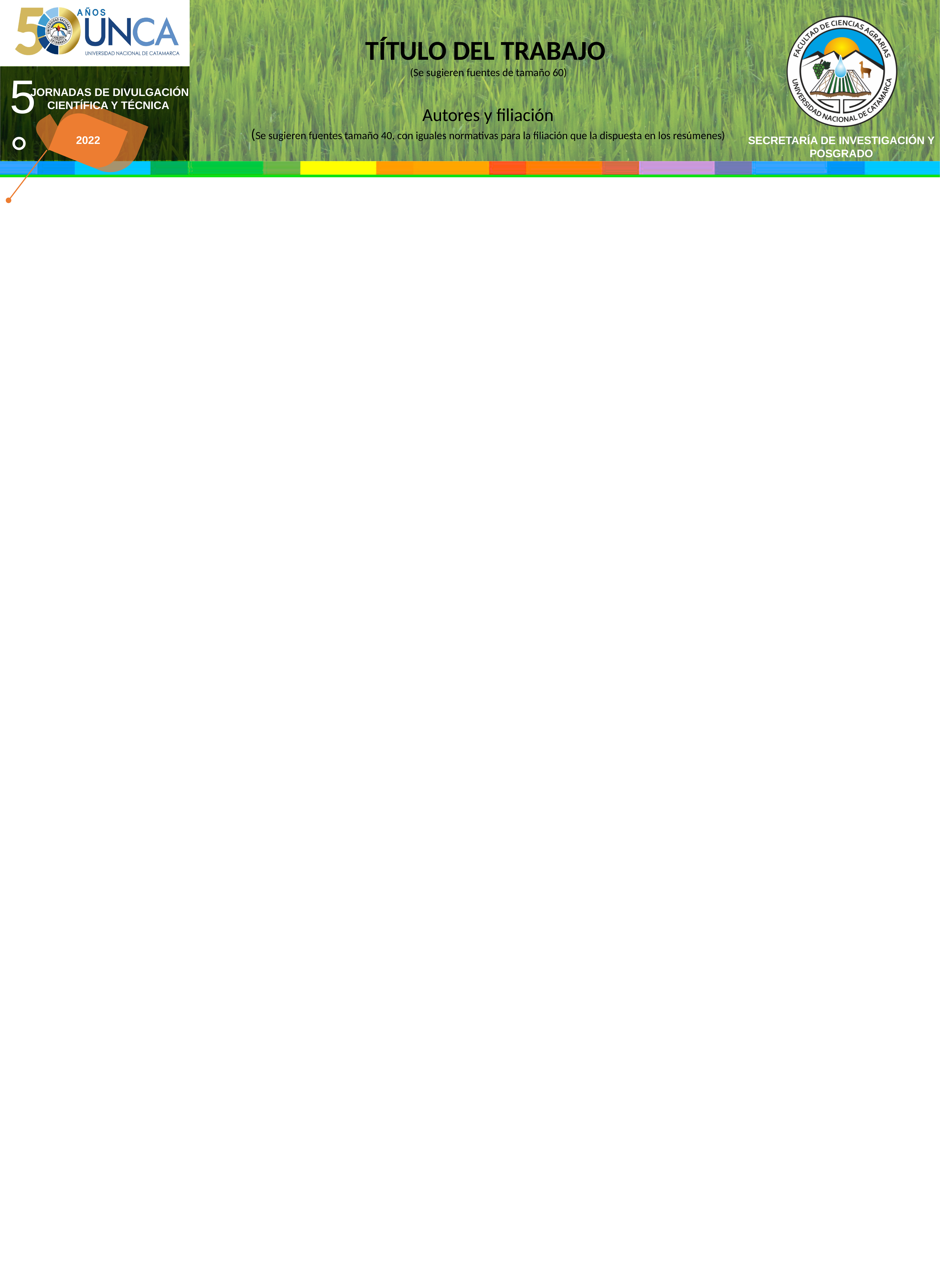

TÍTULO DEL TRABAJO
(Se sugieren fuentes de tamaño 60)
Autores y filiación
(Se sugieren fuentes tamaño 40, con iguales normativas para la filiación que la dispuesta en los resúmenes)